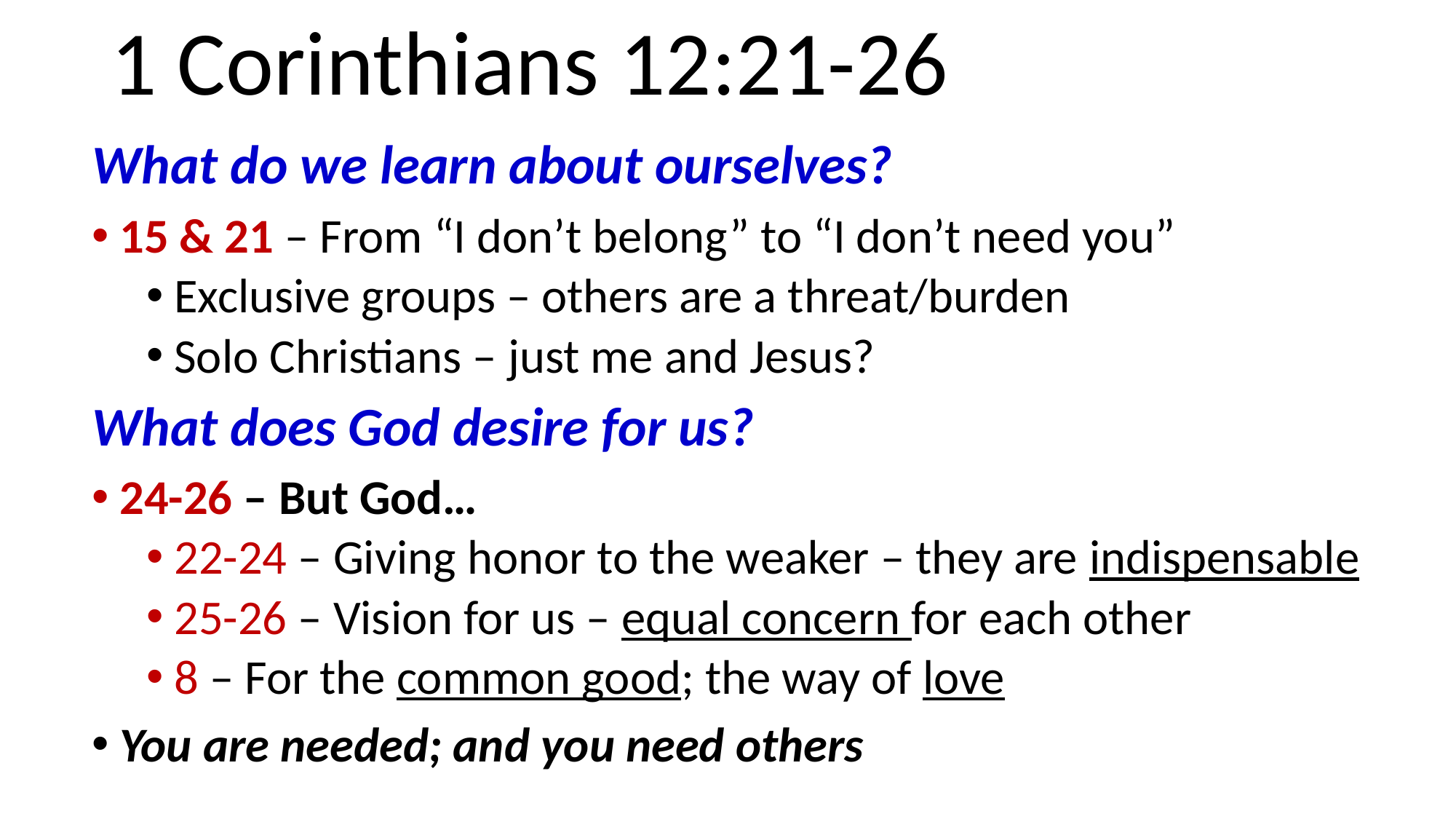

# 1 Corinthians 12:21-26
What do we learn about ourselves?
15 & 21 – From “I don’t belong” to “I don’t need you”
Exclusive groups – others are a threat/burden
Solo Christians – just me and Jesus?
What does God desire for us?
24-26 – But God…
22-24 – Giving honor to the weaker – they are indispensable
25-26 – Vision for us – equal concern for each other
8 – For the common good; the way of love
You are needed; and you need others